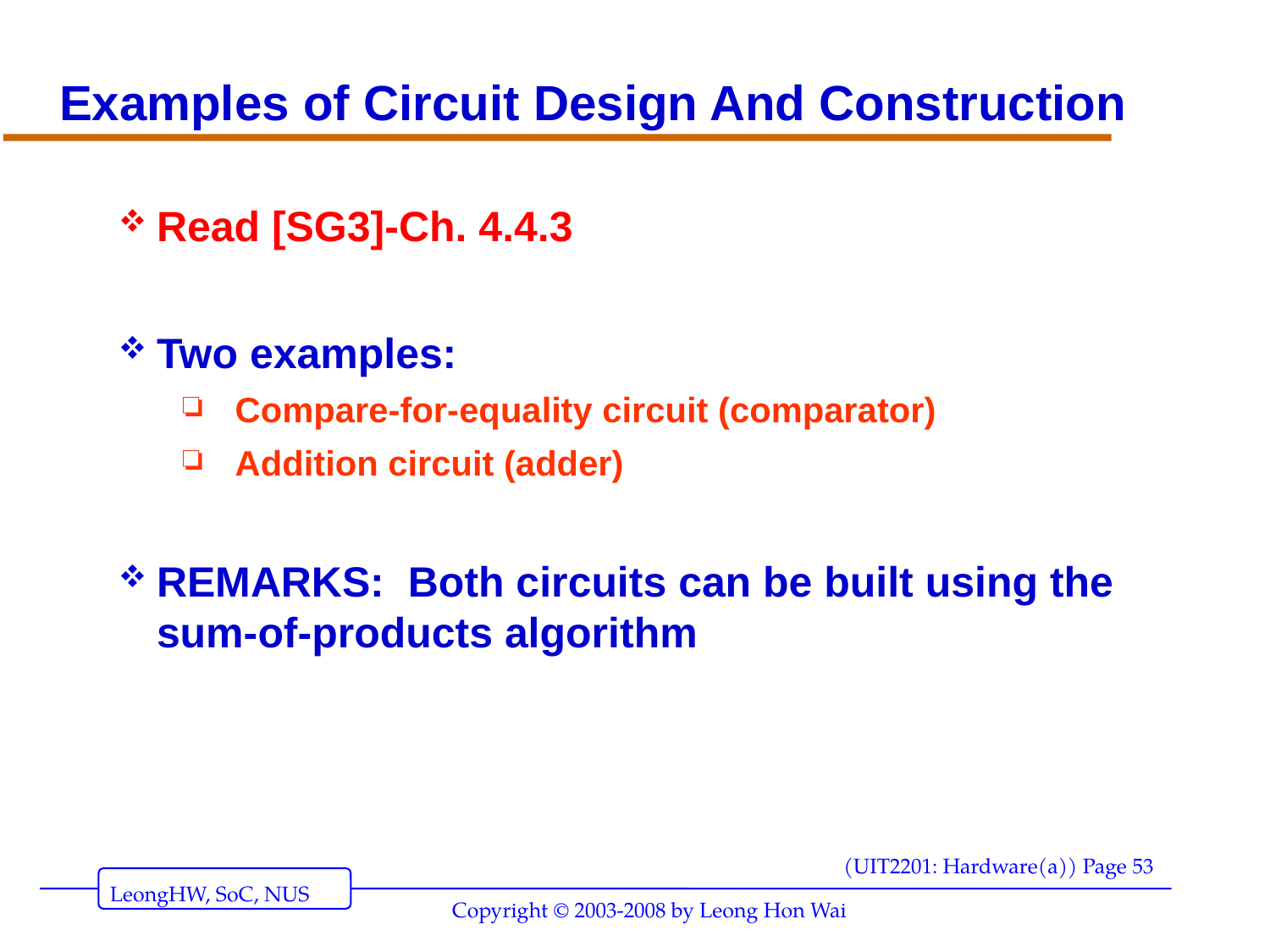

# Examples of Circuit Design And Construction
Read [SG3]-Ch. 4.4.3

Two examples:
Compare-for-equality circuit (comparator)
Addition circuit (adder)

REMARKS:  Both circuits can be built using the sum-of-products algorithm